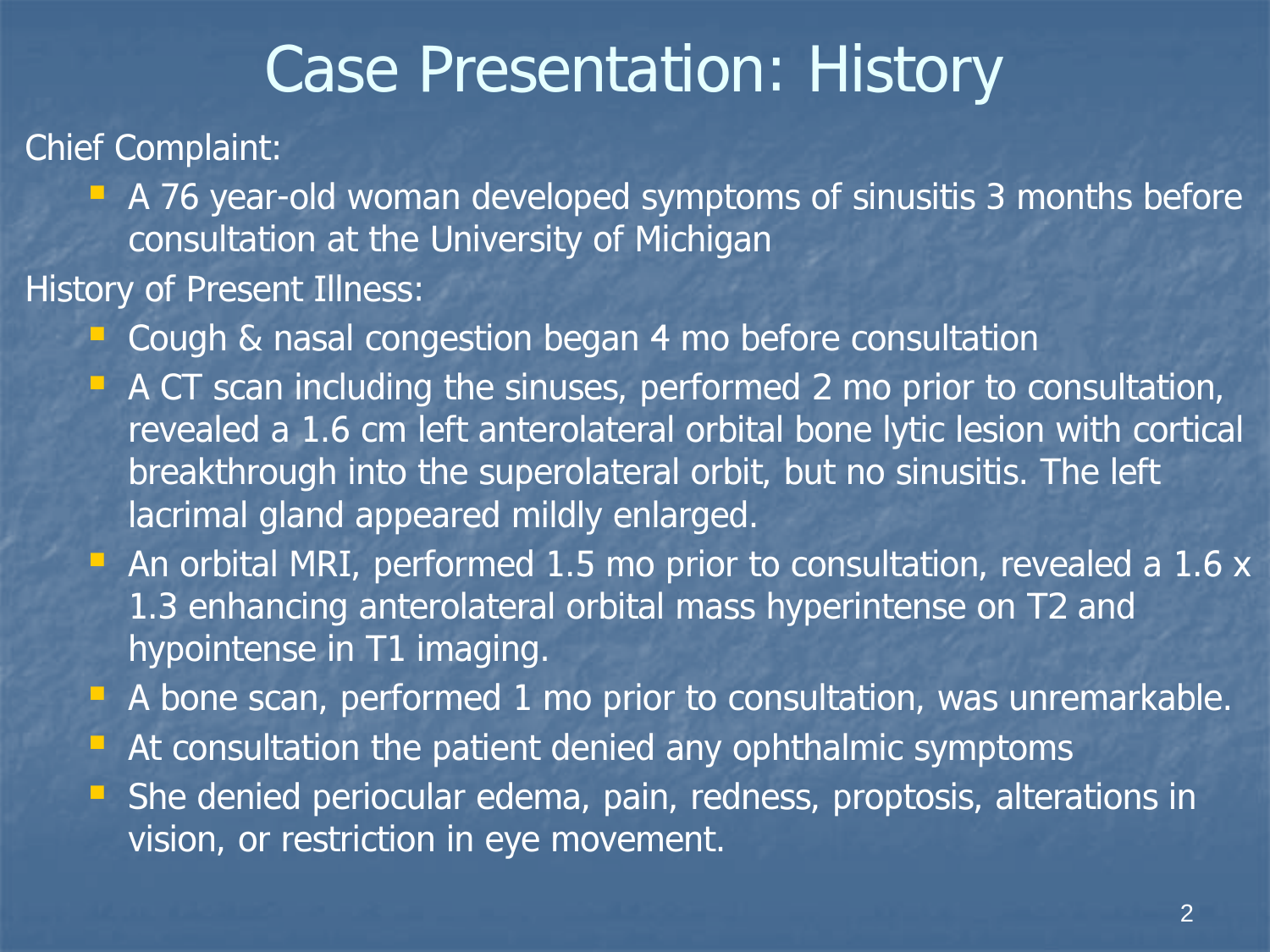

# Case Presentation: History
Chief Complaint:
A 76 year-old woman developed symptoms of sinusitis 3 months before consultation at the University of Michigan
History of Present Illness:
Cough & nasal congestion began 4 mo before consultation
A CT scan including the sinuses, performed 2 mo prior to consultation, revealed a 1.6 cm left anterolateral orbital bone lytic lesion with cortical breakthrough into the superolateral orbit, but no sinusitis. The left lacrimal gland appeared mildly enlarged.
An orbital MRI, performed 1.5 mo prior to consultation, revealed a 1.6 x 1.3 enhancing anterolateral orbital mass hyperintense on T2 and hypointense in T1 imaging.
A bone scan, performed 1 mo prior to consultation, was unremarkable.
At consultation the patient denied any ophthalmic symptoms
She denied periocular edema, pain, redness, proptosis, alterations in vision, or restriction in eye movement.

2